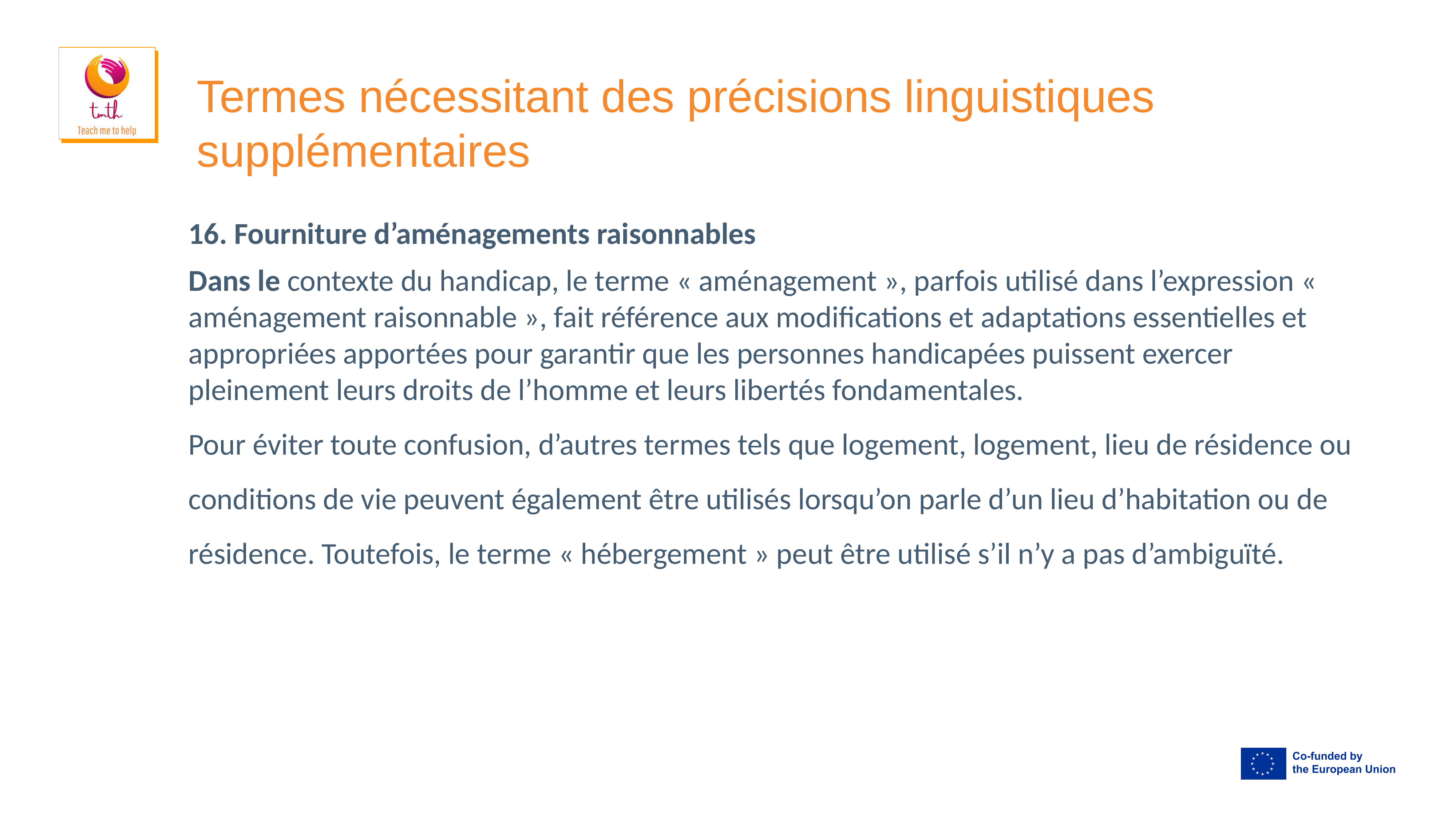

# Termes nécessitant des précisions linguistiques supplémentaires
16. Fourniture d’aménagements raisonnables
Dans le contexte du handicap, le terme « aménagement », parfois utilisé dans l’expression « aménagement raisonnable », fait référence aux modifications et adaptations essentielles et appropriées apportées pour garantir que les personnes handicapées puissent exercer pleinement leurs droits de l’homme et leurs libertés fondamentales.
Pour éviter toute confusion, d’autres termes tels que logement, logement, lieu de résidence ou conditions de vie peuvent également être utilisés lorsqu’on parle d’un lieu d’habitation ou de résidence. Toutefois, le terme « hébergement » peut être utilisé s’il n’y a pas d’ambiguïté.